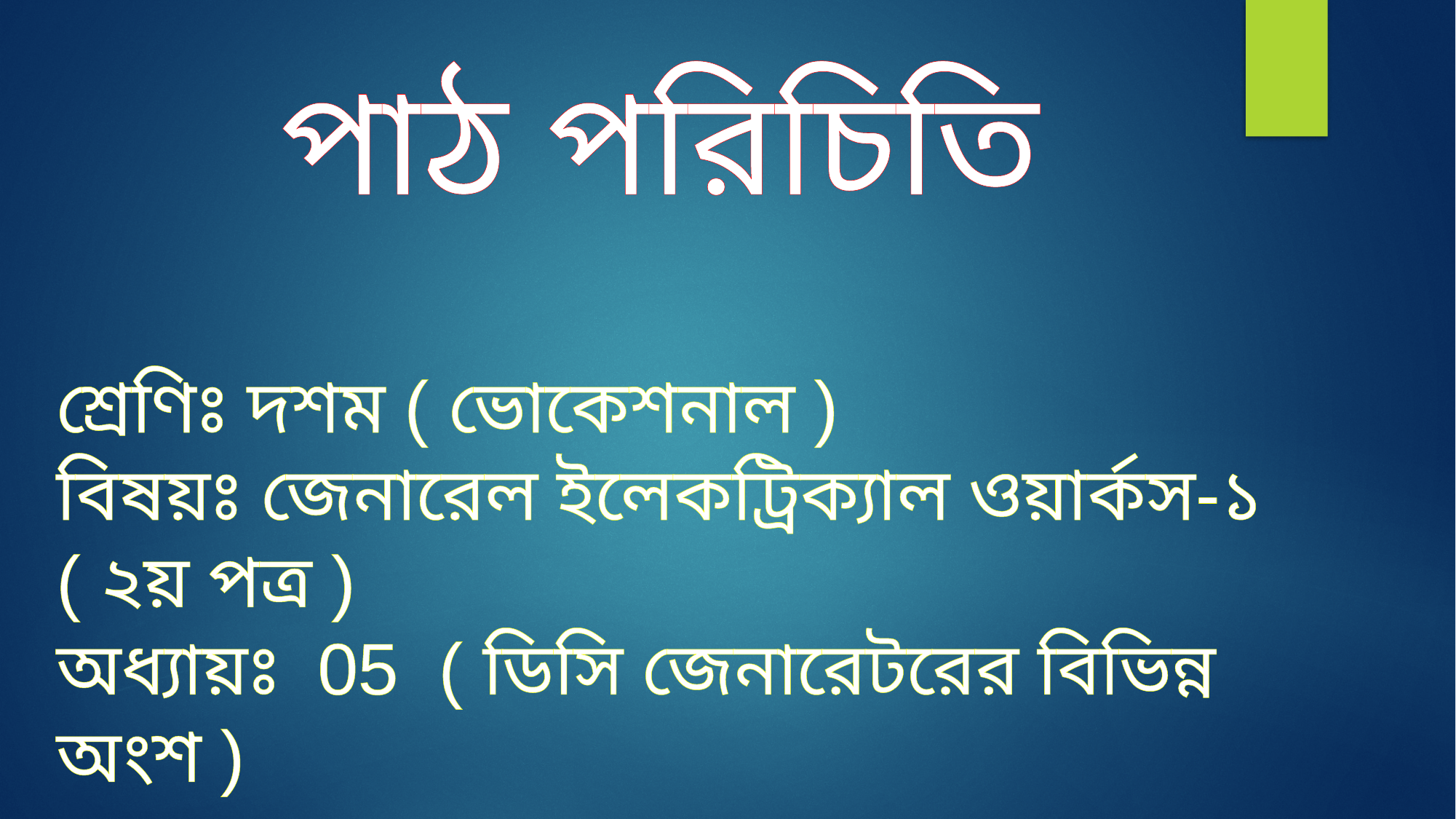

পাঠ পরিচিতি
শ্রেণিঃ দশম ( ভোকেশনাল )
বিষয়ঃ জেনারেল ইলেকট্রিক্যাল ওয়ার্কস-১ ( ২য় পত্র )
অধ্যায়ঃ  05  ( ডিসি জেনারেটরের বিভিন্ন অংশ )